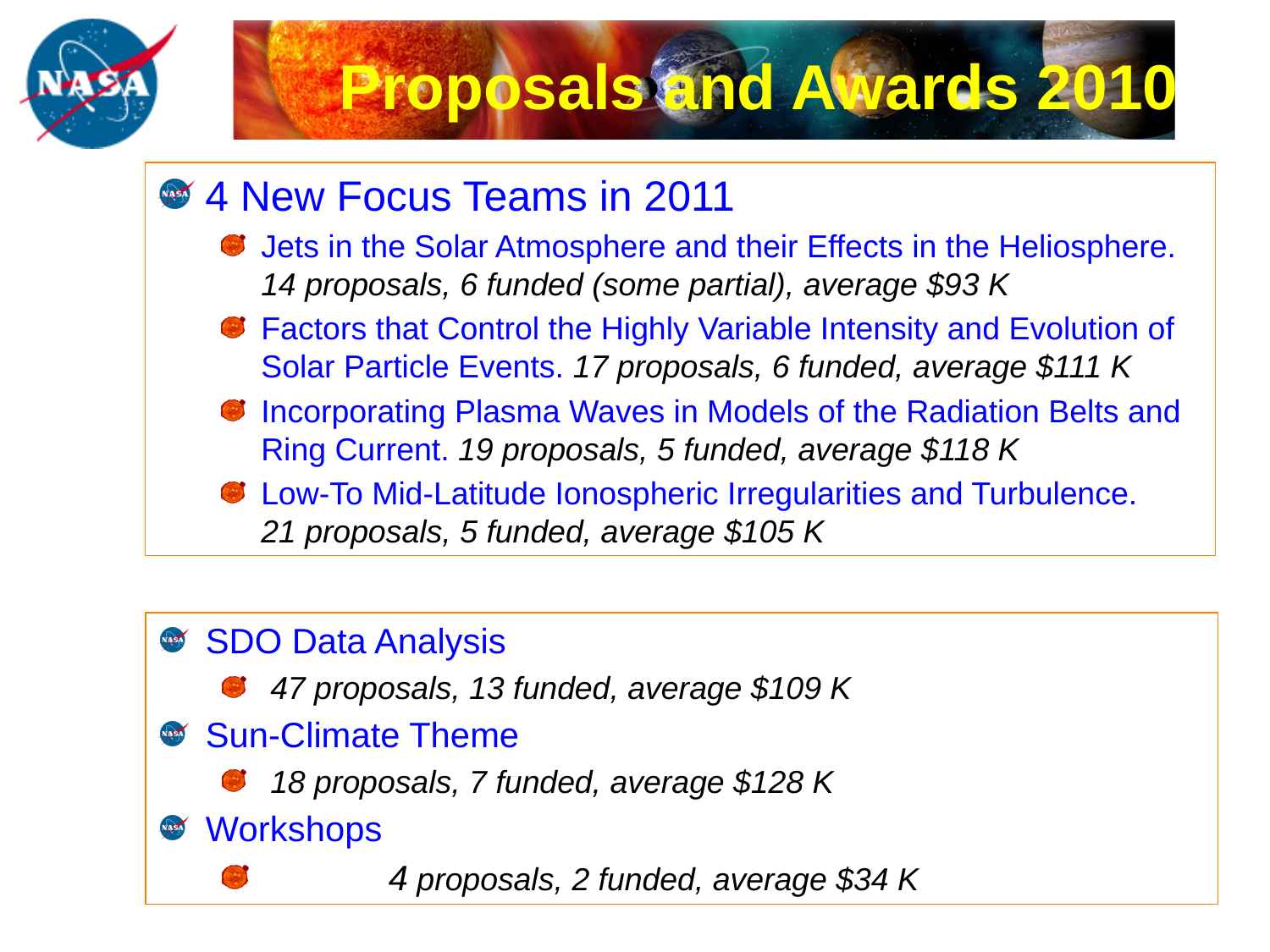

Proposals and Awards 2010
4 New Focus Teams in 2011
Jets in the Solar Atmosphere and their Effects in the Heliosphere. 14 proposals, 6 funded (some partial), average $93 K
Factors that Control the Highly Variable Intensity and Evolution of Solar Particle Events. 17 proposals, 6 funded, average $111 K
Incorporating Plasma Waves in Models of the Radiation Belts and Ring Current. 19 proposals, 5 funded, average $118 K
Low-To Mid-Latitude Ionospheric Irregularities and Turbulence.
21 proposals, 5 funded, average $105 K
SDO Data Analysis
 47 proposals, 13 funded, average $109 K
Sun-Climate Theme
 18 proposals, 7 funded, average $128 K
Workshops
	4 proposals, 2 funded, average $34 K